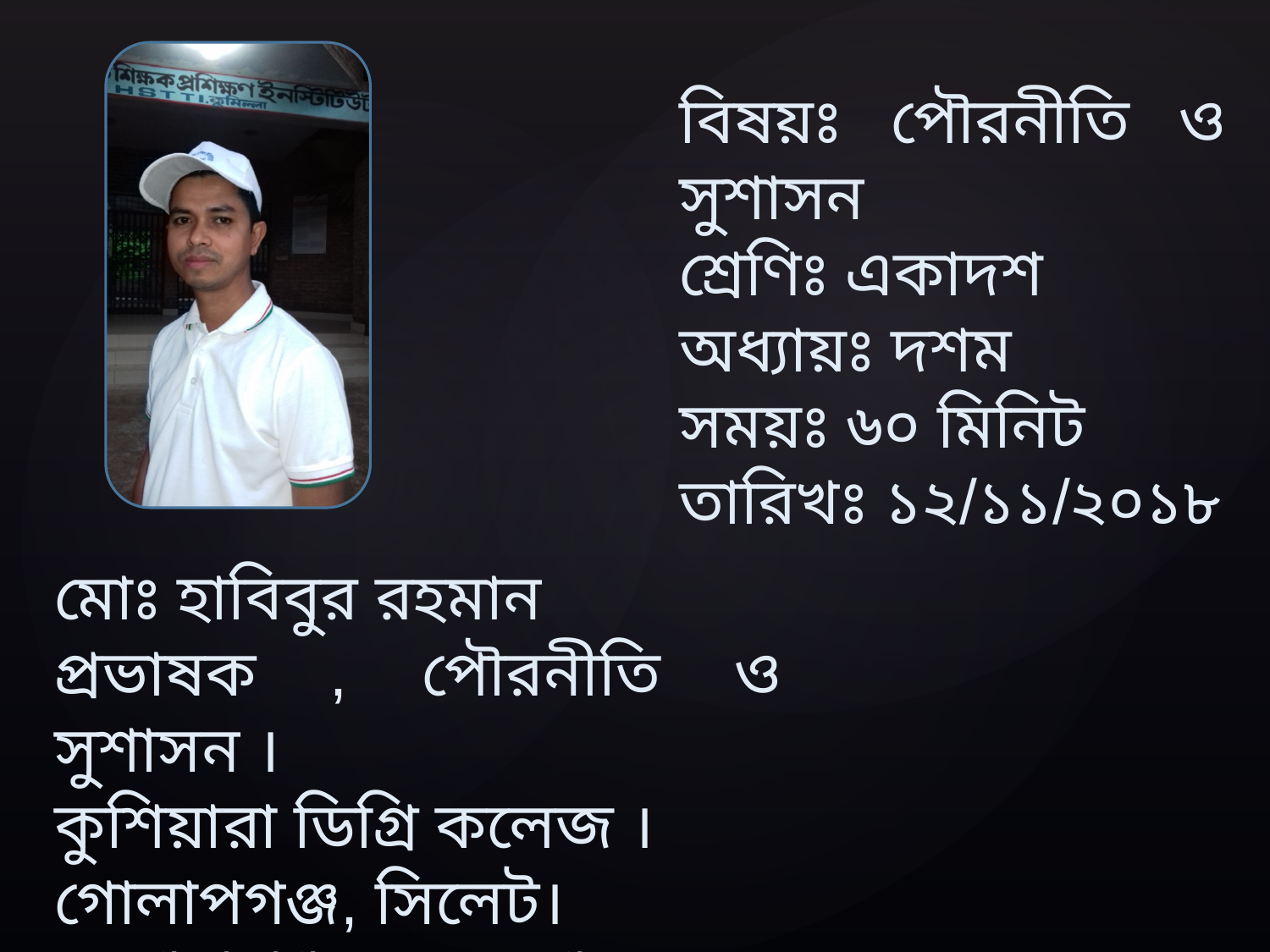

বিষয়ঃ পৌরনীতি ও সুশাসন
শ্রেণিঃ একাদশ
অধ্যায়ঃ দশম
সময়ঃ ৬০ মিনিট
তারিখঃ ১২/১১/২০১৮
মোঃ হাবিবুর রহমান
প্রভাষক , পৌরনীতি ও সুশাসন ।
কুশিয়ারা ডিগ্রি কলেজ ।
গোলাপগঞ্জ, সিলেট।
e-mail: rhabib0007@gmail.com